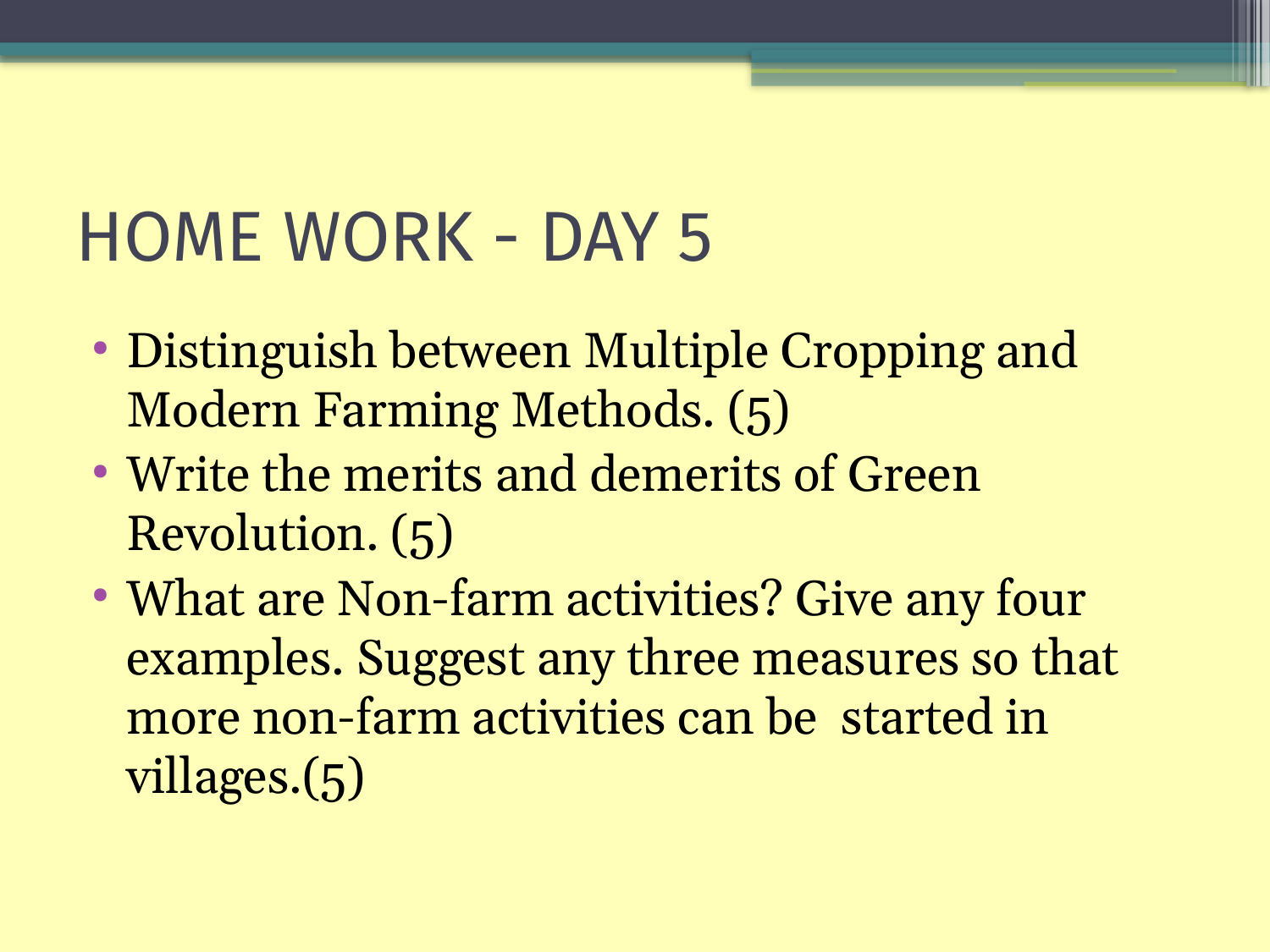

# HOME WORK - DAY 5
Distinguish between Multiple Cropping and Modern Farming Methods. (5)
Write the merits and demerits of Green Revolution. (5)
What are Non-farm activities? Give any four examples. Suggest any three measures so that more non-farm activities can be  started in villages.(5)